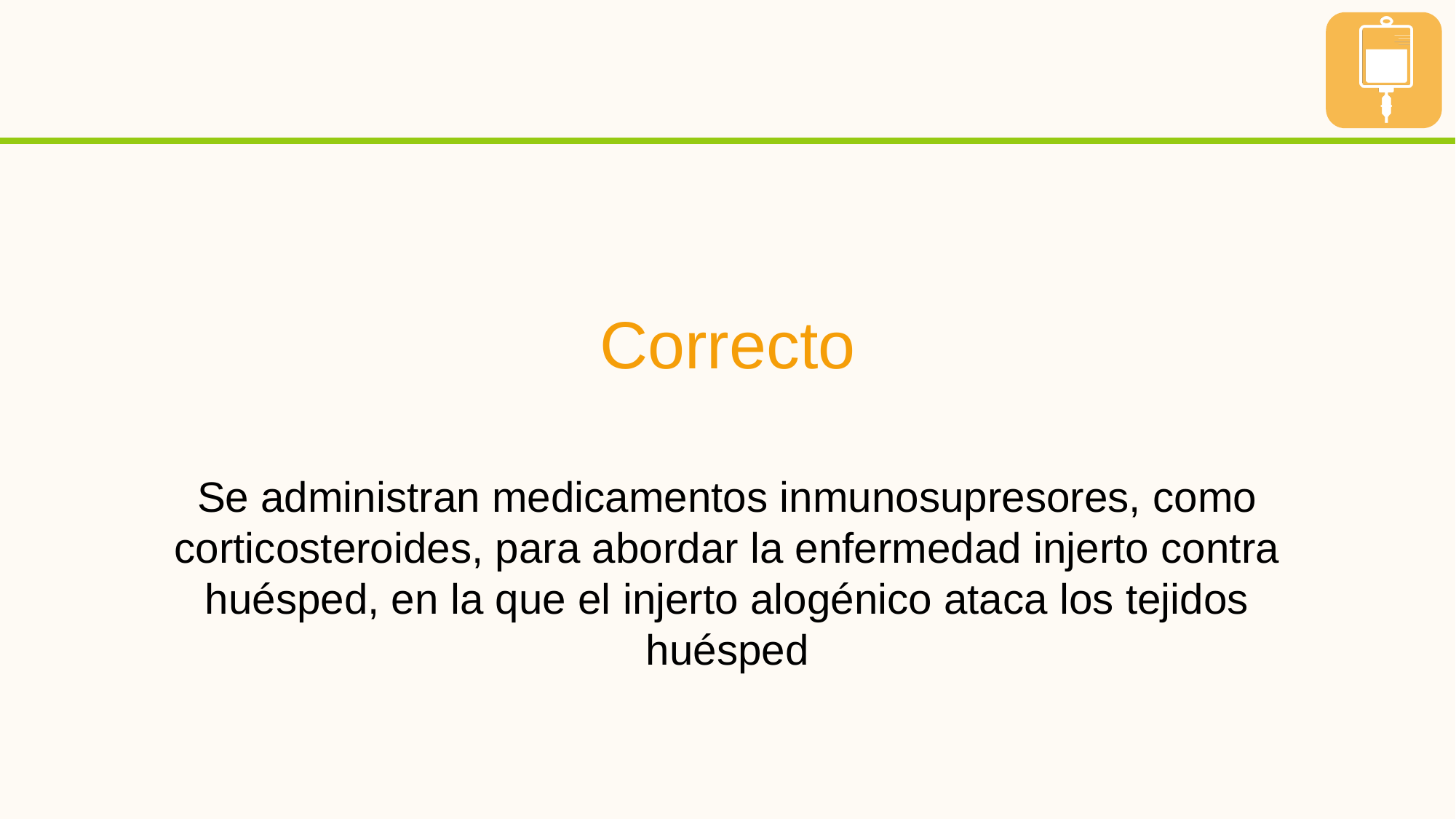

Correcto
Se administran medicamentos inmunosupresores, como corticosteroides, para abordar la enfermedad injerto contra huésped, en la que el injerto alogénico ataca los tejidos huésped